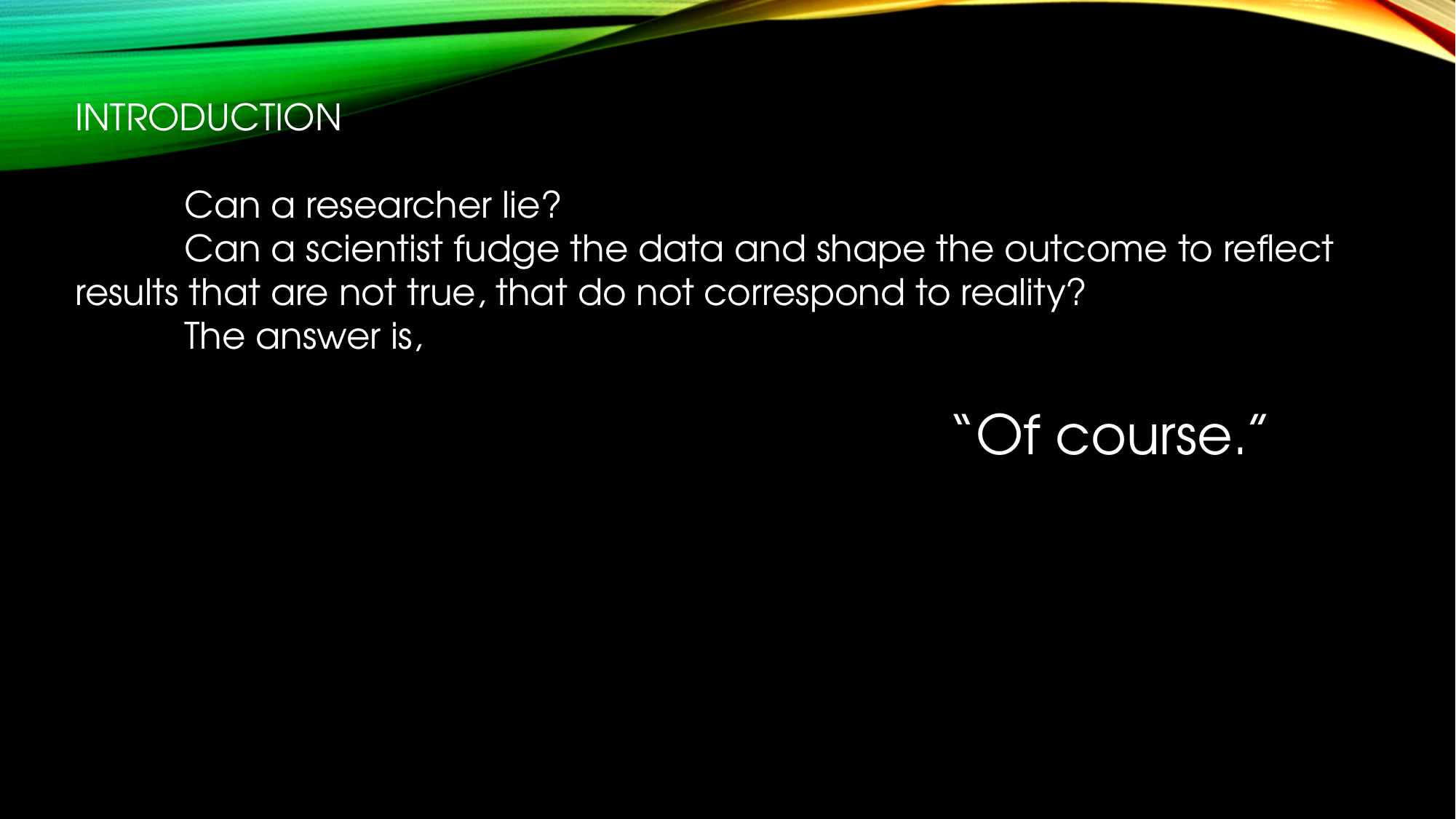

INTRODUCTION

	Can a researcher lie?
	Can a scientist fudge the data and shape the outcome to reflect results that are not true, that do not correspond to reality?
	The answer is,

								“Of course.”